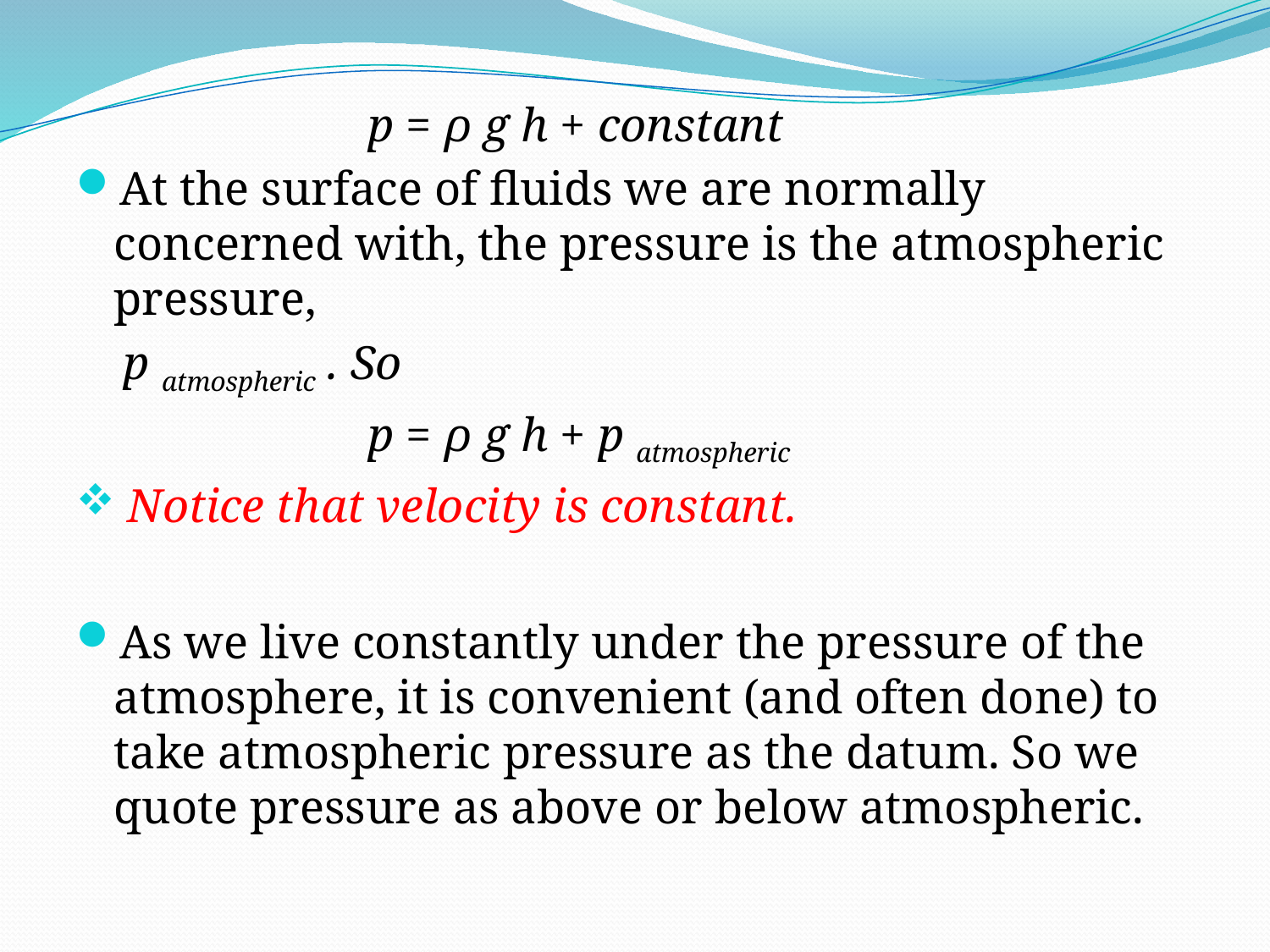

p = ρ g h + constant
At the surface of fluids we are normally concerned with, the pressure is the atmospheric pressure,
    p atmospheric . So
			p = ρ g h + p atmospheric
 Notice that velocity is constant.

As we live constantly under the pressure of the atmosphere, it is convenient (and often done) to take atmospheric pressure as the datum. So we quote pressure as above or below atmospheric.